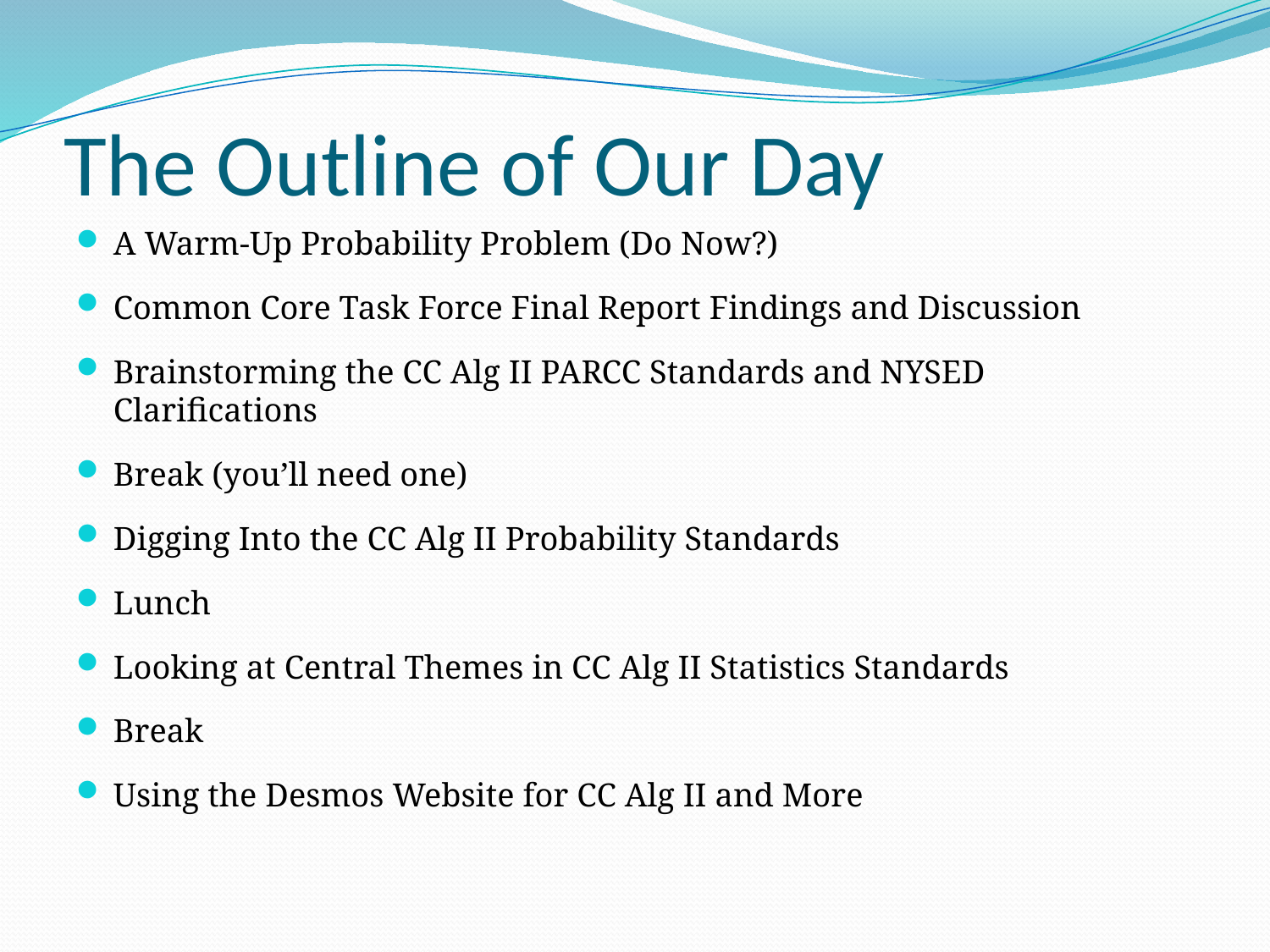

# The Outline of Our Day
A Warm-Up Probability Problem (Do Now?)
Common Core Task Force Final Report Findings and Discussion
Brainstorming the CC Alg II PARCC Standards and NYSED Clarifications
Break (you’ll need one)
Digging Into the CC Alg II Probability Standards
Lunch
Looking at Central Themes in CC Alg II Statistics Standards
Break
Using the Desmos Website for CC Alg II and More